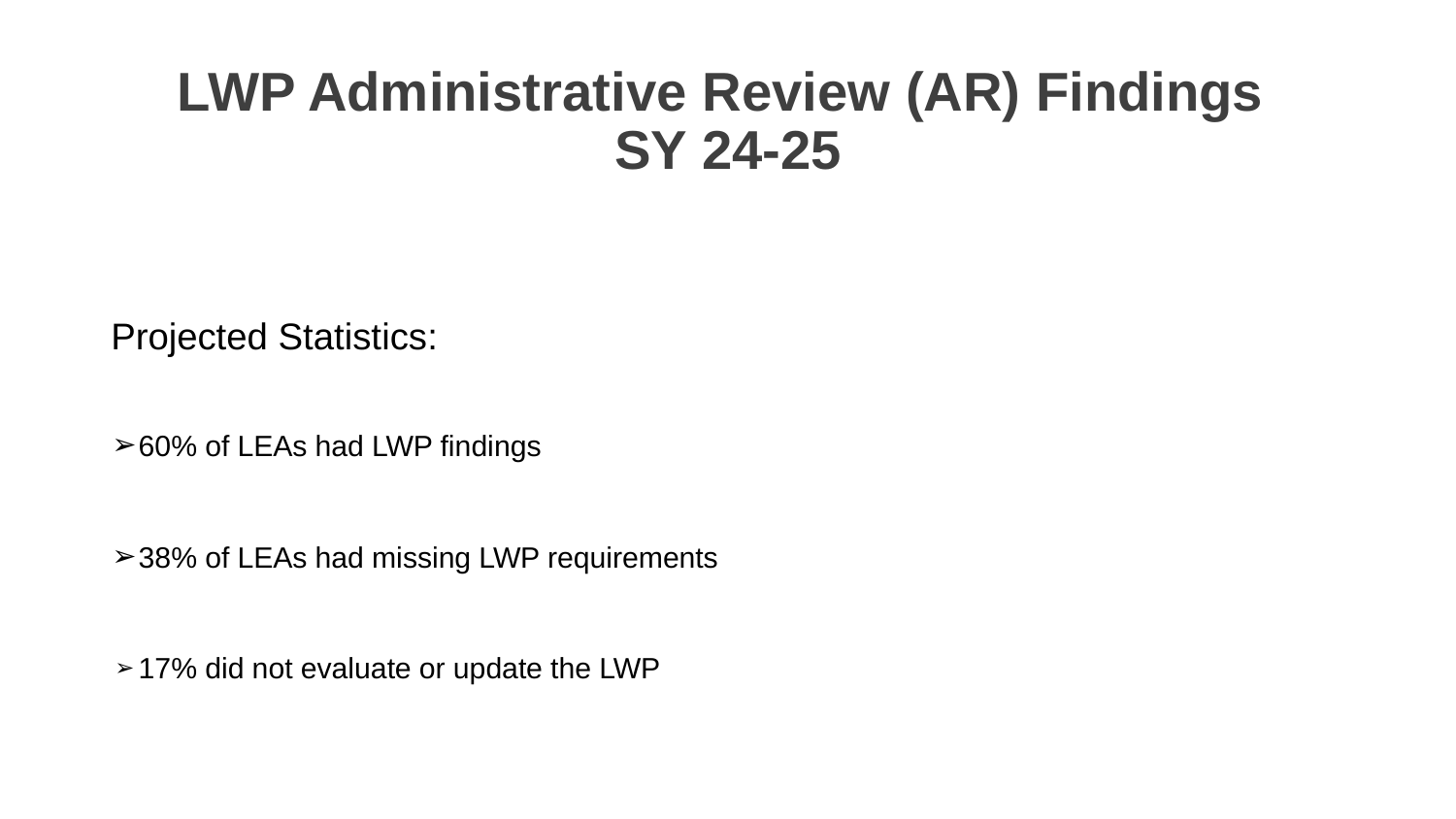

# LWP Administrative Review (AR) Findings SY 24-25
Projected Statistics:
60% of LEAs had LWP findings
38% of LEAs had missing LWP requirements
17% did not evaluate or update the LWP